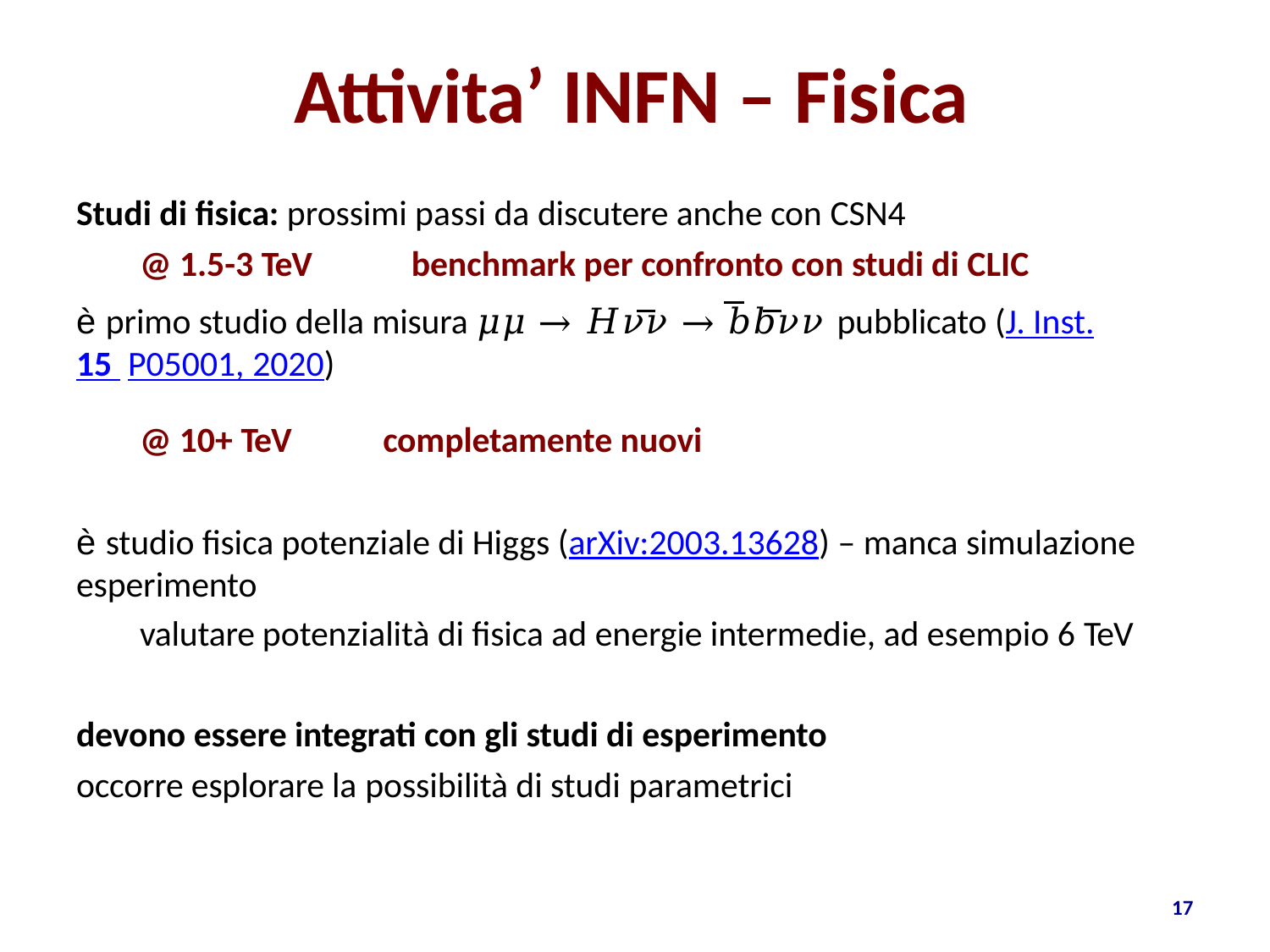

# Attivita’ INFN – Fisica
Studi di fisica: prossimi passi da discutere anche con CSN4
@ 1.5-3 TeV	benchmark per confronto con studi di CLIC
è primo studio della misura 𝜇𝜇 → 𝐻𝜈𝜈 → 𝑏𝑏𝜈𝜈 pubblicato (J. Inst. 15  P05001, 2020)
@ 10+ TeV	completamente nuovi

è studio fisica potenziale di Higgs (arXiv:2003.13628) – manca simulazione  esperimento
valutare potenzialità di fisica ad energie intermedie, ad esempio 6 TeV

devono essere integrati con gli studi di esperimento
occorre esplorare la possibilità di studi parametrici

17